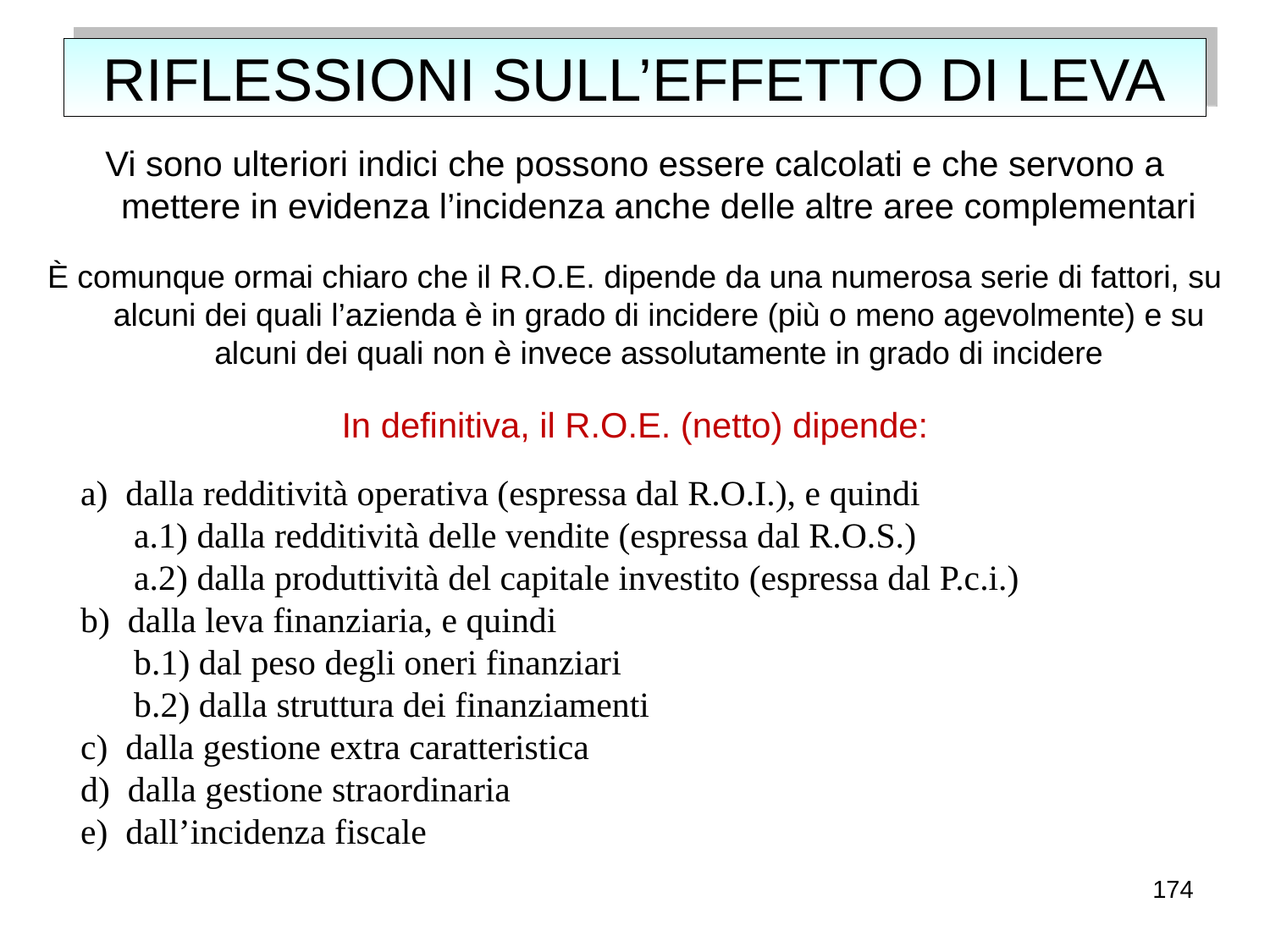

# RIFLESSIONI SULL’EFFETTO DI LEVA
Vi sono ulteriori indici che possono essere calcolati e che servono a mettere in evidenza l’incidenza anche delle altre aree complementari

È comunque ormai chiaro che il R.O.E. dipende da una numerosa serie di fattori, su alcuni dei quali l’azienda è in grado di incidere (più o meno agevolmente) e su alcuni dei quali non è invece assolutamente in grado di incidere

In definitiva, il R.O.E. (netto) dipende:

a)  dalla redditività operativa (espressa dal R.O.I.), e quindi
      a.1) dalla redditività delle vendite (espressa dal R.O.S.)
      a.2) dalla produttività del capitale investito (espressa dal P.c.i.)
b)  dalla leva finanziaria, e quindi
      b.1) dal peso degli oneri finanziari
      b.2) dalla struttura dei finanziamenti
c)  dalla gestione extra caratteristica
d)  dalla gestione straordinaria
e)  dall’incidenza fiscale

174